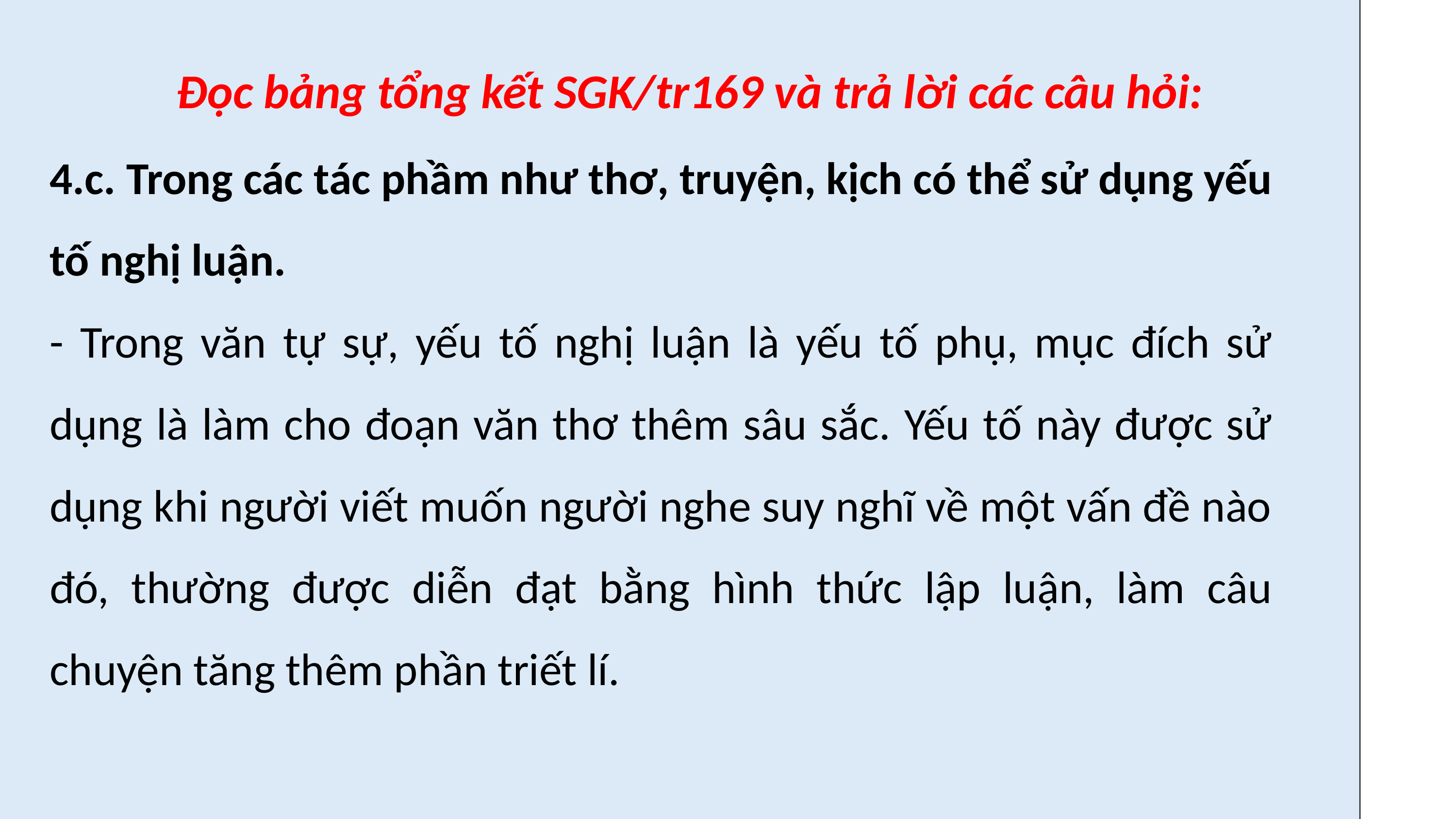

Đọc bảng tổng kết SGK/tr169 và trả lời các câu hỏi:
4.c. Trong các tác phầm như thơ, truyện, kịch có thể sử dụng yếu tố nghị luận.
- Trong văn tự sự, yếu tố nghị luận là yếu tố phụ, mục đích sử dụng là làm cho đoạn văn thơ thêm sâu sắc. Yếu tố này được sử dụng khi người viết muốn người nghe suy nghĩ về một vấn đề nào đó, thường được diễn đạt bằng hình thức lập luận, làm câu chuyện tăng thêm phần triết lí.